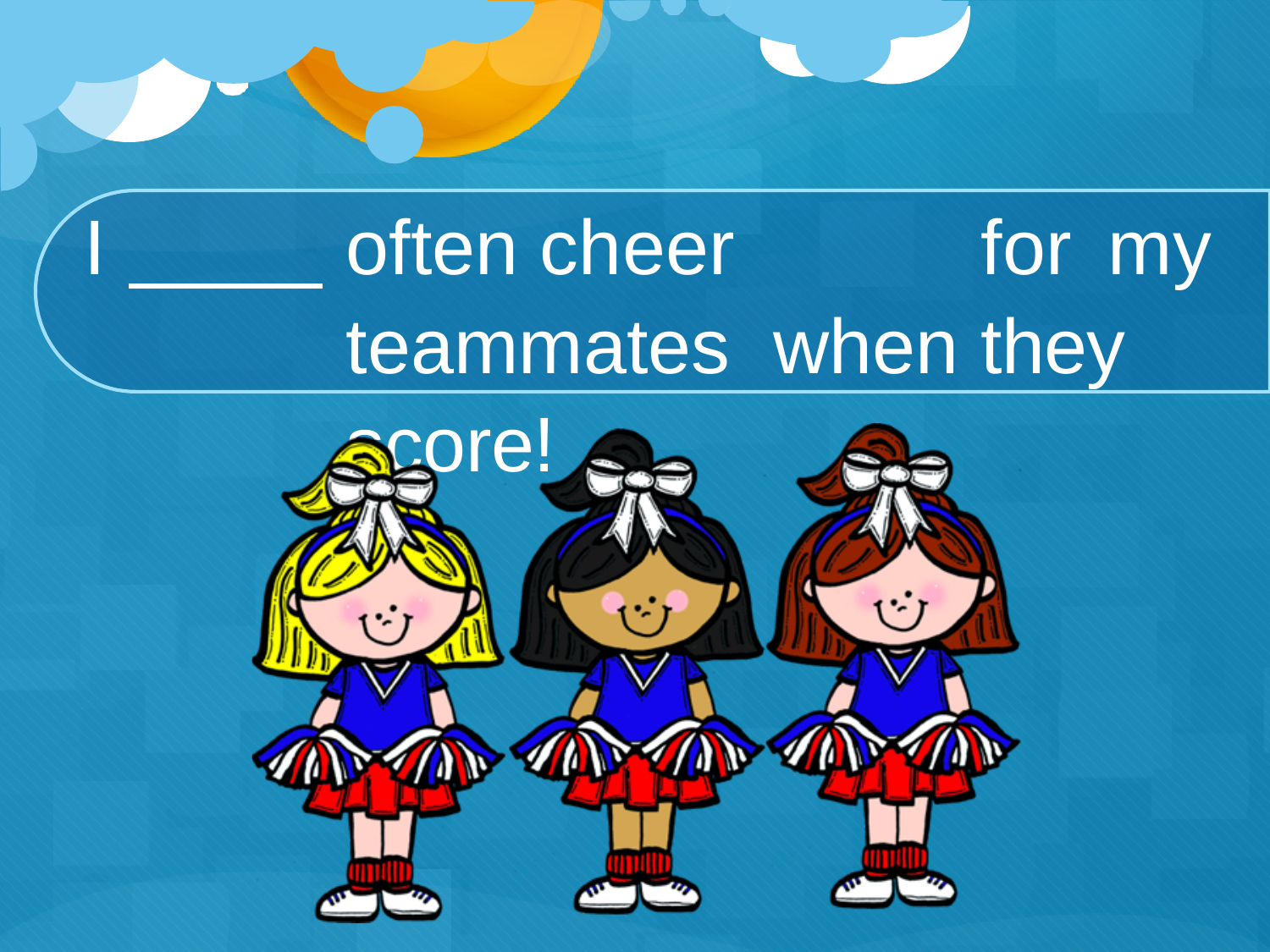

# I	often cheer		for	my	teammates  when	they	score!